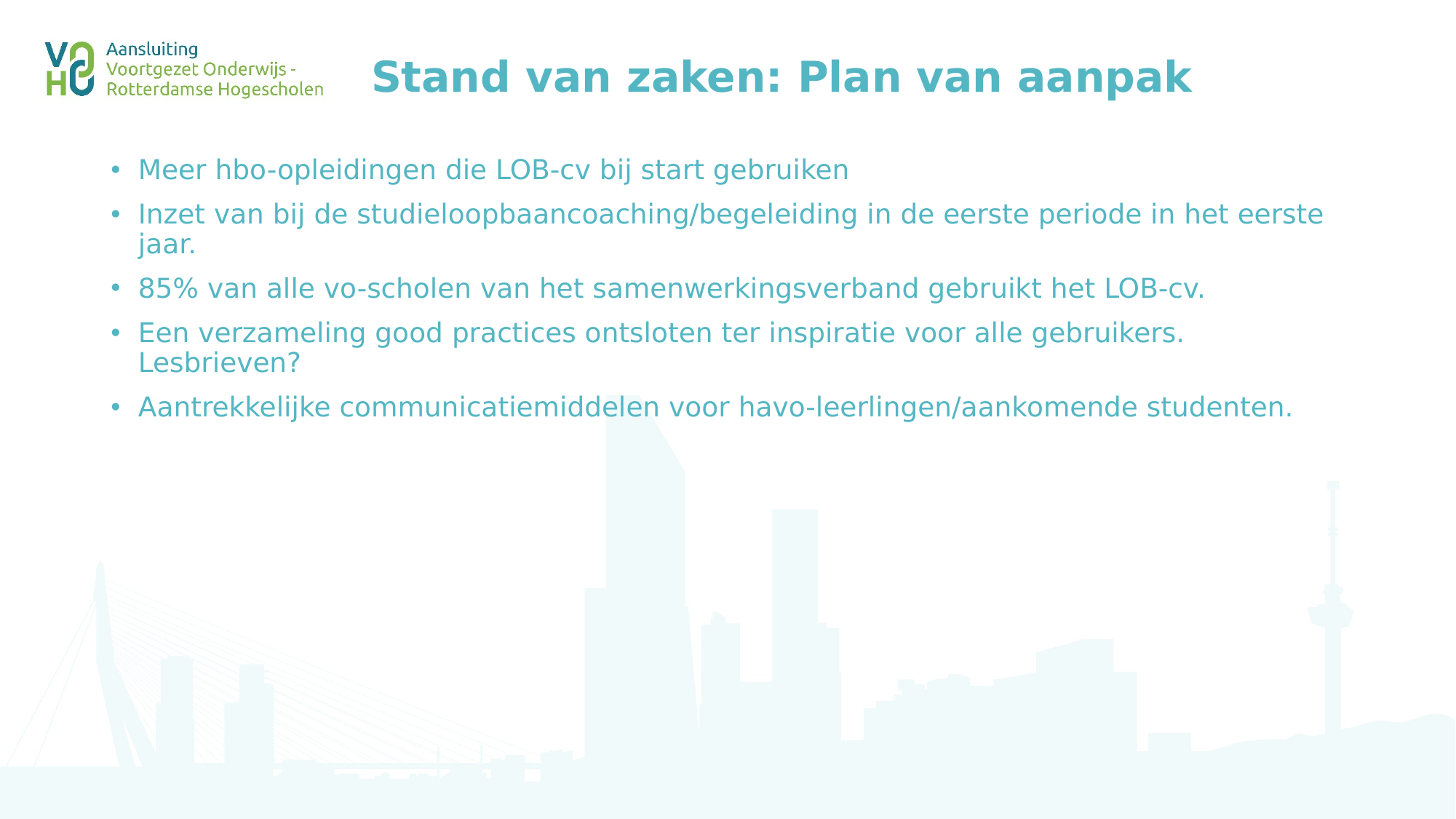

# Stand van zaken: Plan van aanpak
Meer hbo-opleidingen die LOB-cv bij start gebruiken
Inzet van bij de studieloopbaancoaching/begeleiding in de eerste periode in het eerste jaar.
85% van alle vo-scholen van het samenwerkingsverband gebruikt het LOB-cv.
Een verzameling good practices ontsloten ter inspiratie voor alle gebruikers. Lesbrieven?
Aantrekkelijke communicatiemiddelen voor havo-leerlingen/aankomende studenten.